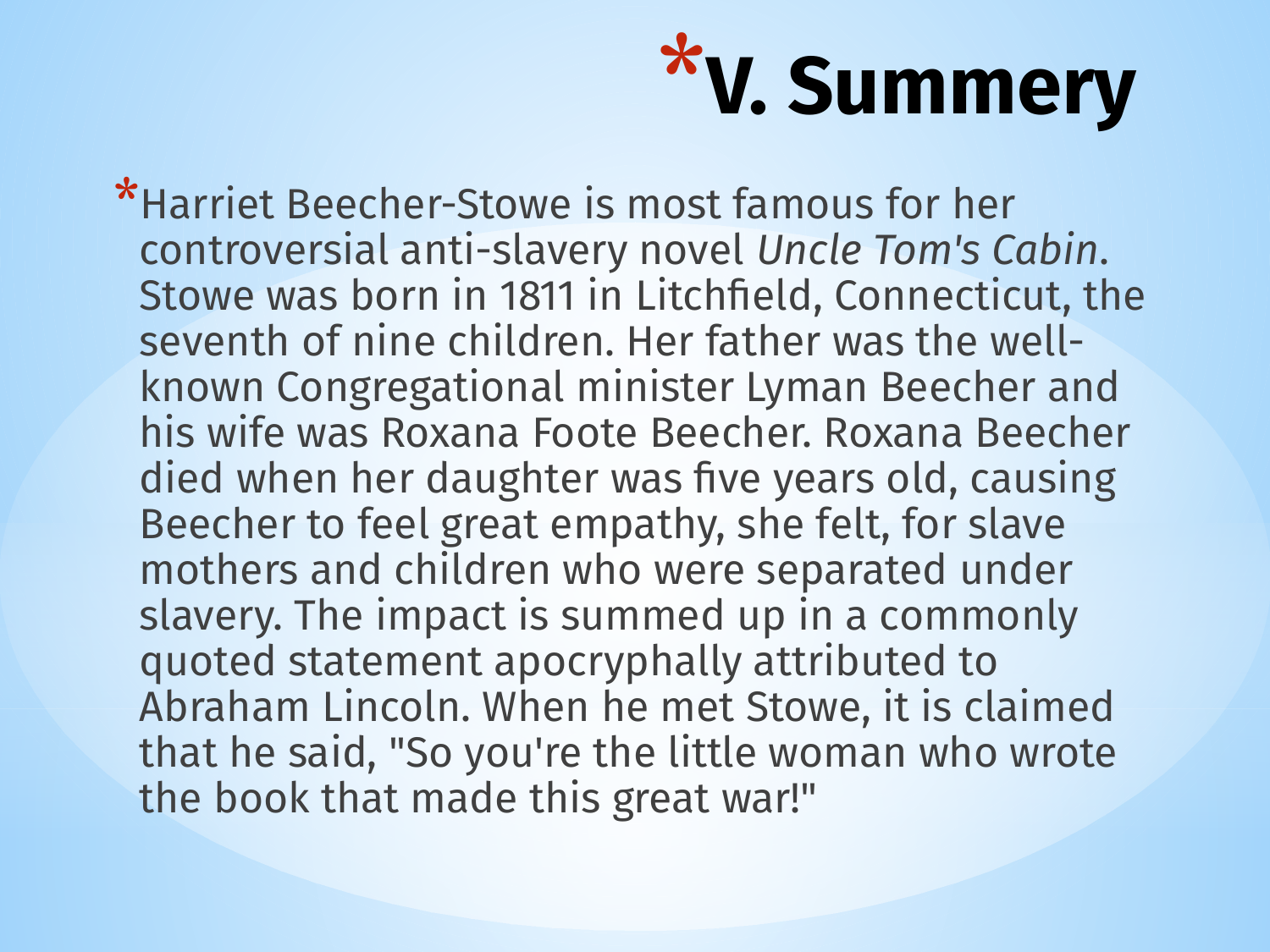

# V. Summery
Harriet Beecher-Stowe is most famous for her controversial anti-slavery novel Uncle Tom's Cabin. Stowe was born in 1811 in Litchfield, Connecticut, the seventh of nine children. Her father was the well-known Congregational minister Lyman Beecher and his wife was Roxana Foote Beecher. Roxana Beecher died when her daughter was five years old, causing Beecher to feel great empathy, she felt, for slave mothers and children who were separated under slavery. The impact is summed up in a commonly quoted statement apocryphally attributed to Abraham Lincoln. When he met Stowe, it is claimed that he said, "So you're the little woman who wrote the book that made this great war!"